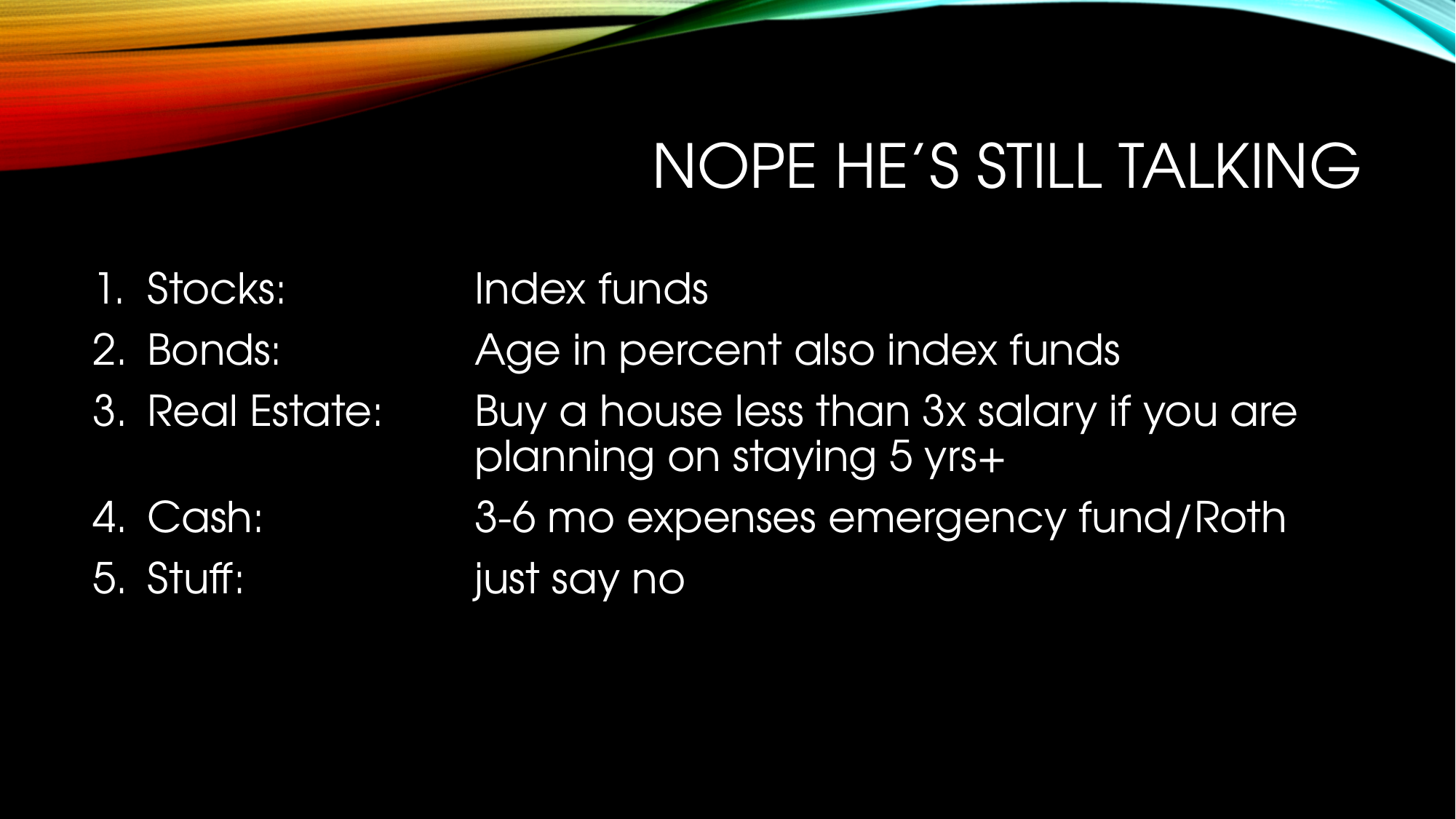

# Nope he’s still talking
Stocks:	 	Index funds
Bonds: 		Age in percent also index funds
Real Estate: 	Buy a house less than 3x salary if you are 				planning on staying 5 yrs+
Cash: 		3-6 mo expenses emergency fund/Roth
Stuff: 		just say no